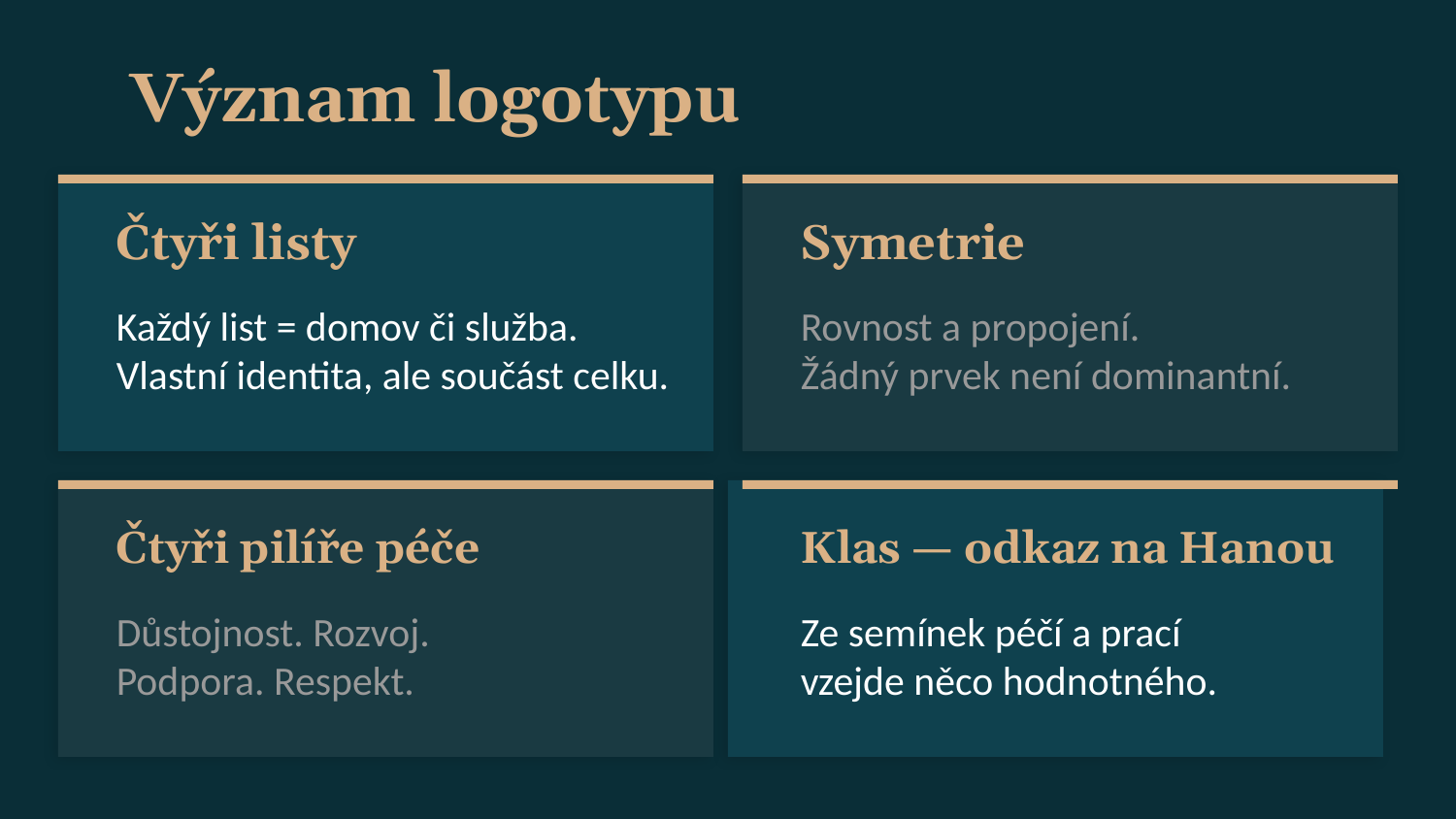

Význam logotypu

Čtyři listy
Symetrie
Každý list = domov či služba.
Vlastní identita, ale součást celku.
Rovnost a propojení.
Žádný prvek není dominantní.

Čtyři pilíře péče
Klas — odkaz na Hanou
Důstojnost. Rozvoj.
Podpora. Respekt.
Ze semínek péčí a prací
vzejde něco hodnotného.